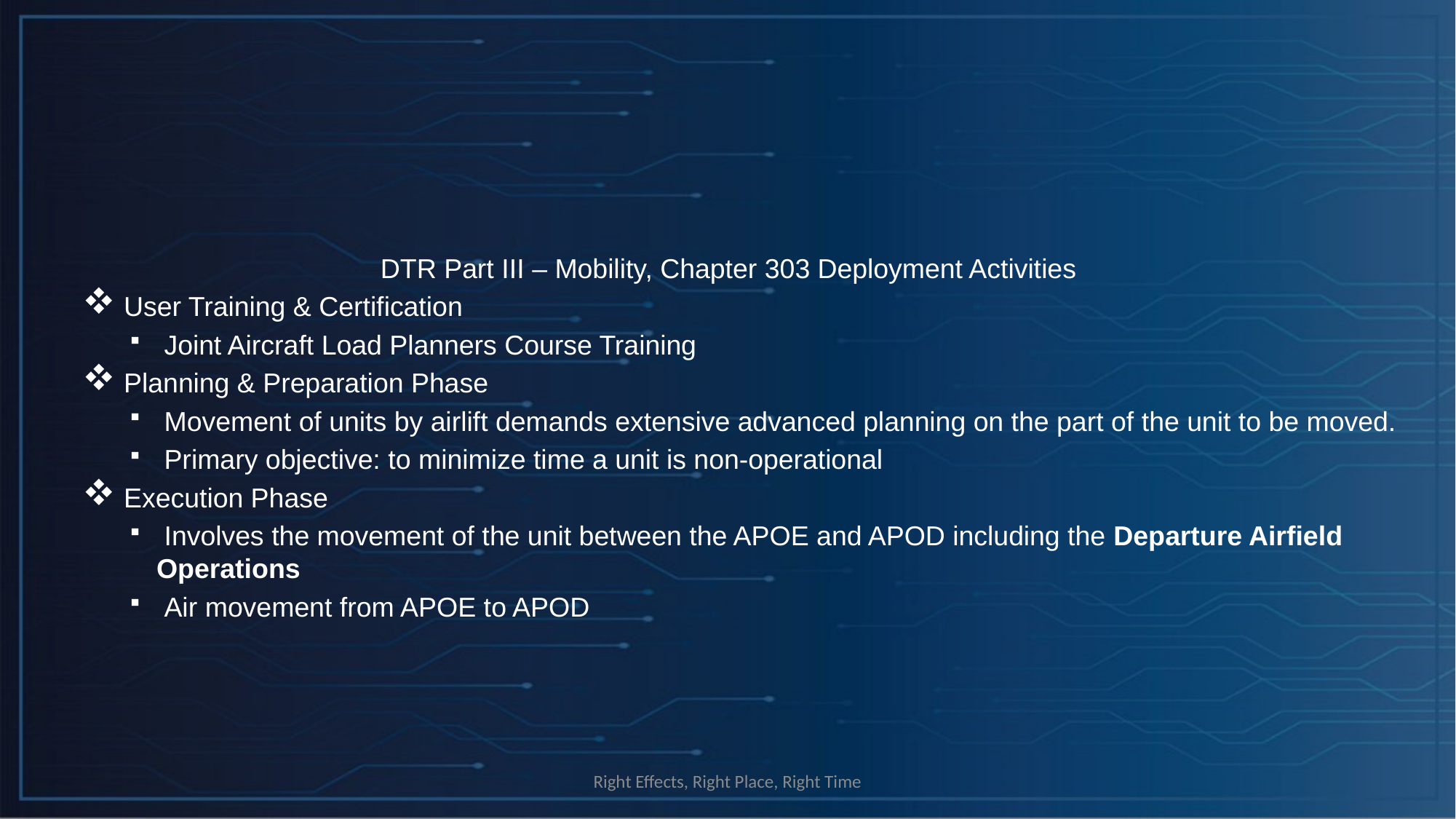

DTR Part III – Mobility, Chapter 303 Deployment Activities
 User Training & Certification
 Joint Aircraft Load Planners Course Training
 Planning & Preparation Phase
 Movement of units by airlift demands extensive advanced planning on the part of the unit to be moved.
 Primary objective: to minimize time a unit is non-operational
 Execution Phase
 Involves the movement of the unit between the APOE and APOD including the Departure Airfield Operations
 Air movement from APOE to APOD

Right Effects, Right Place, Right Time